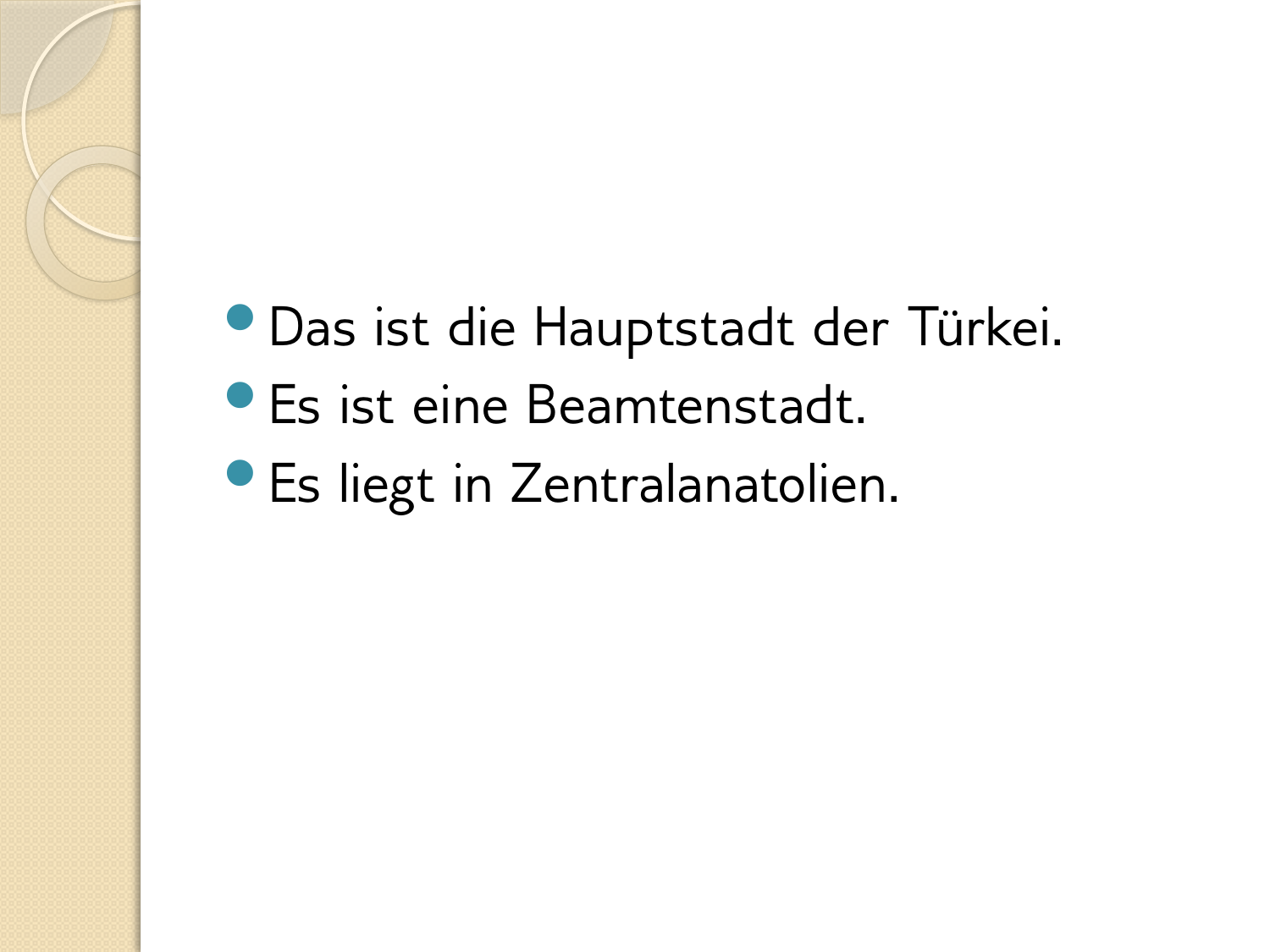

Das ist die Hauptstadt der Türkei.
Es ist eine Beamtenstadt.
Es liegt in Zentralanatolien.